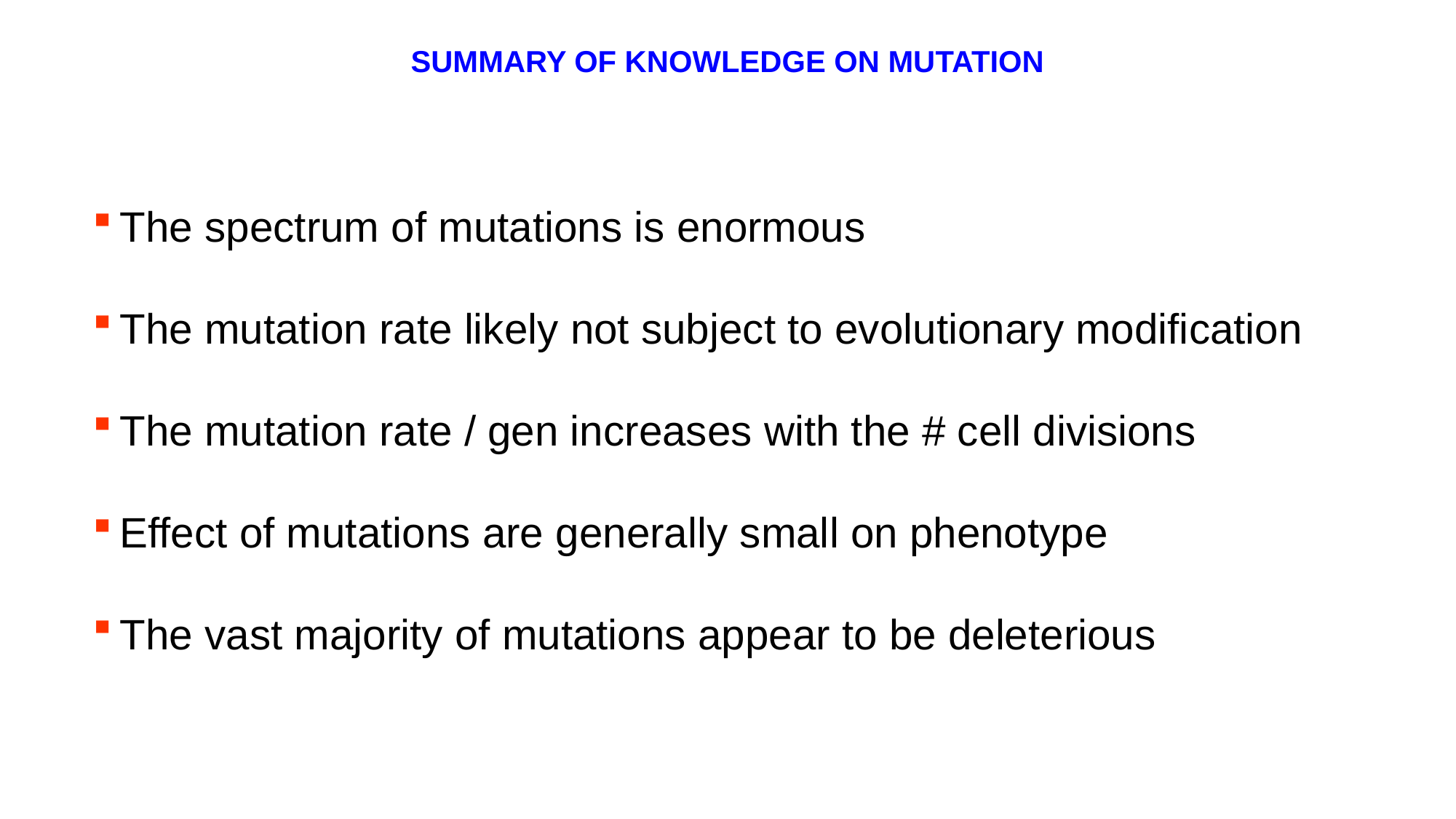

SUMMARY OF KNOWLEDGE ON MUTATION
The spectrum of mutations is enormous

The mutation rate likely not subject to evolutionary modification

The mutation rate / gen increases with the # cell divisions

Effect of mutations are generally small on phenotype

The vast majority of mutations appear to be deleterious